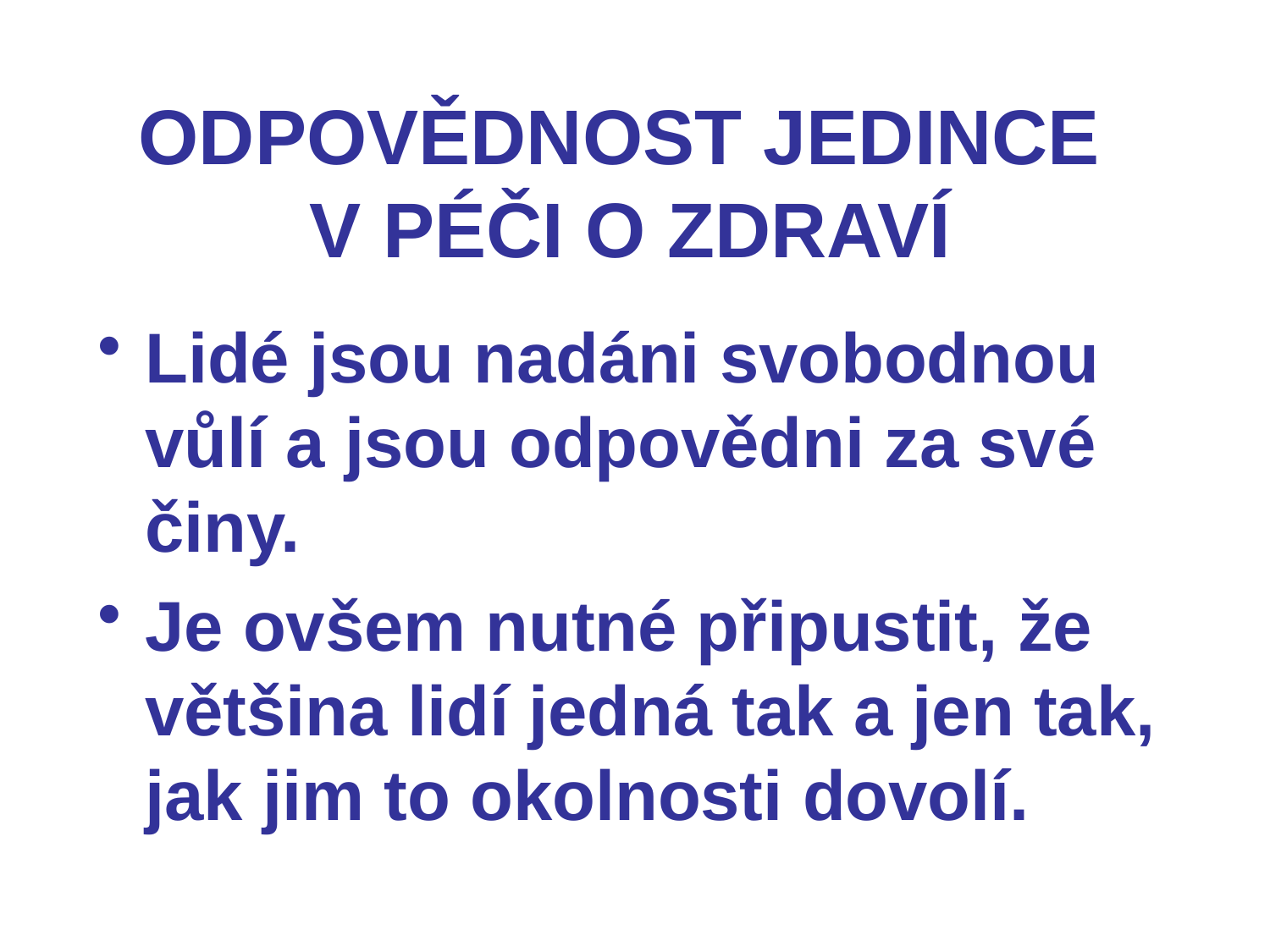

# ODPOVĚDNOST JEDINCE V PÉČI O ZDRAVÍ
Lidé jsou nadáni svobodnou vůlí a jsou odpovědni za své činy.
Je ovšem nutné připustit, že většina lidí jedná tak a jen tak, jak jim to okolnosti dovolí.